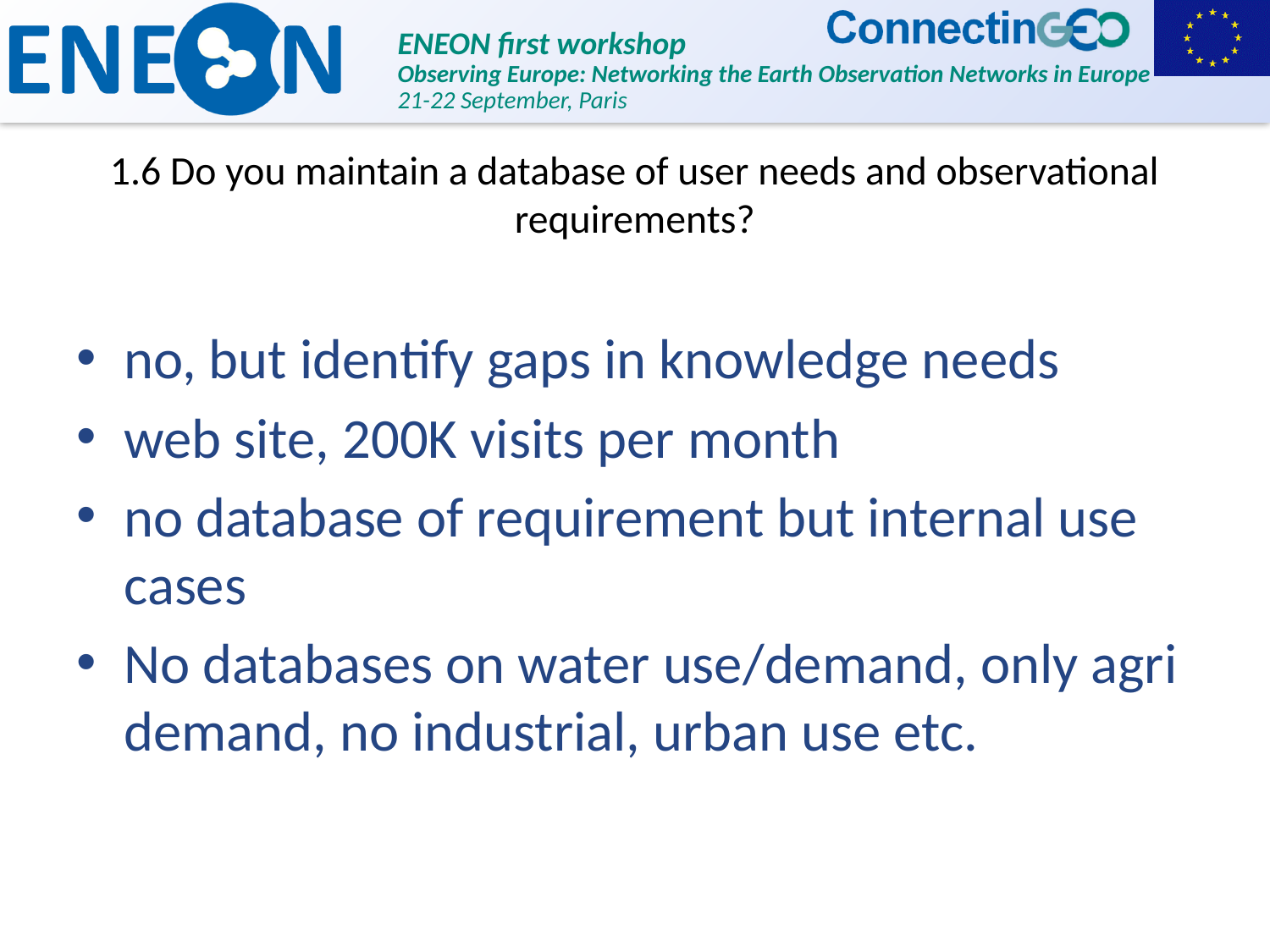

# 1.6 Do you maintain a database of user needs and observational requirements?
no, but identify gaps in knowledge needs
web site, 200K visits per month
no database of requirement but internal use cases
No databases on water use/demand, only agri demand, no industrial, urban use etc.